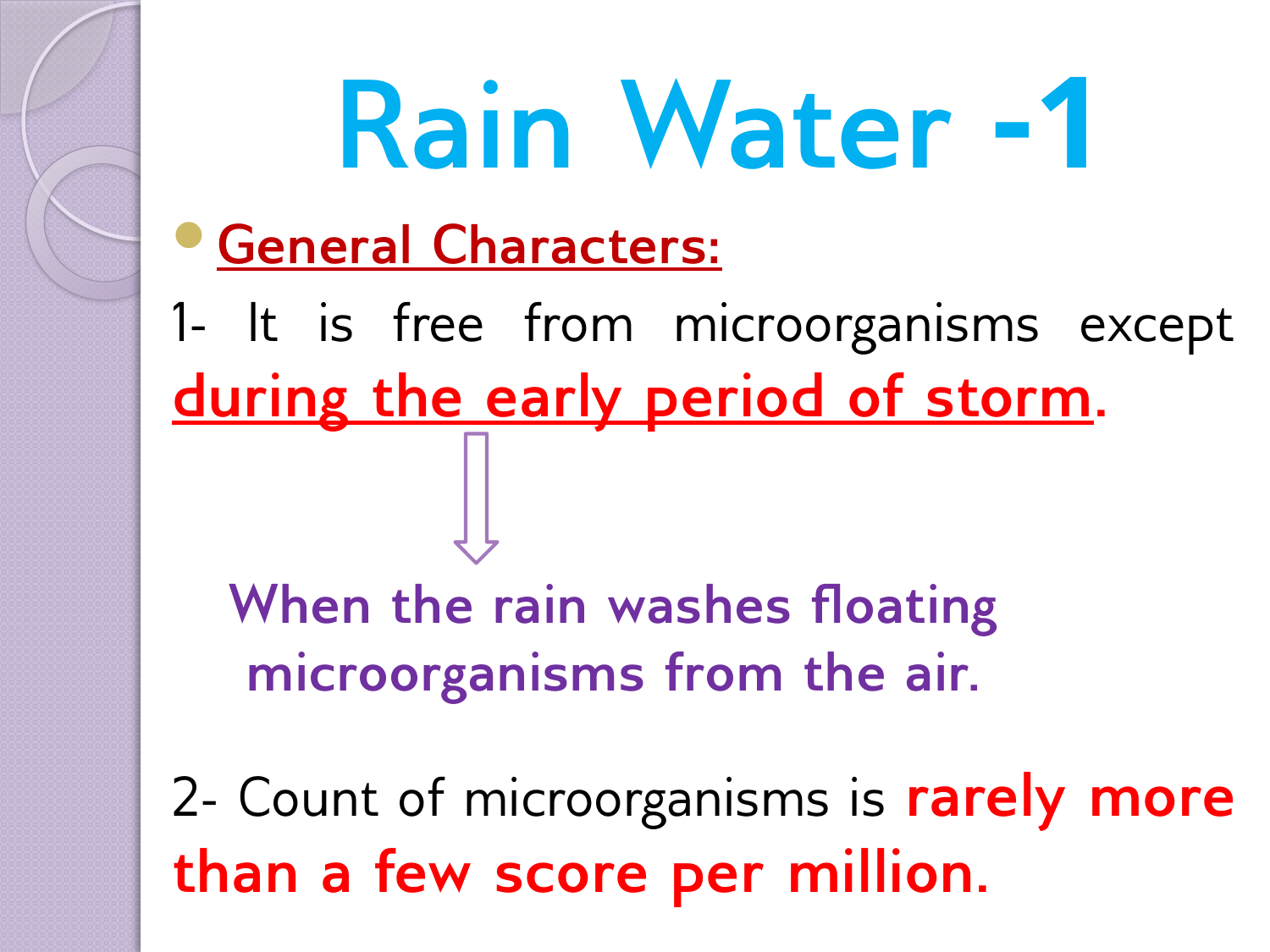

# 1- Rain Water
General Characters:
1- It is free from microorganisms except during the early period of storm.

2- Count of microorganisms is rarely more than a few score per million.

When the rain washes floating microorganisms from the air.